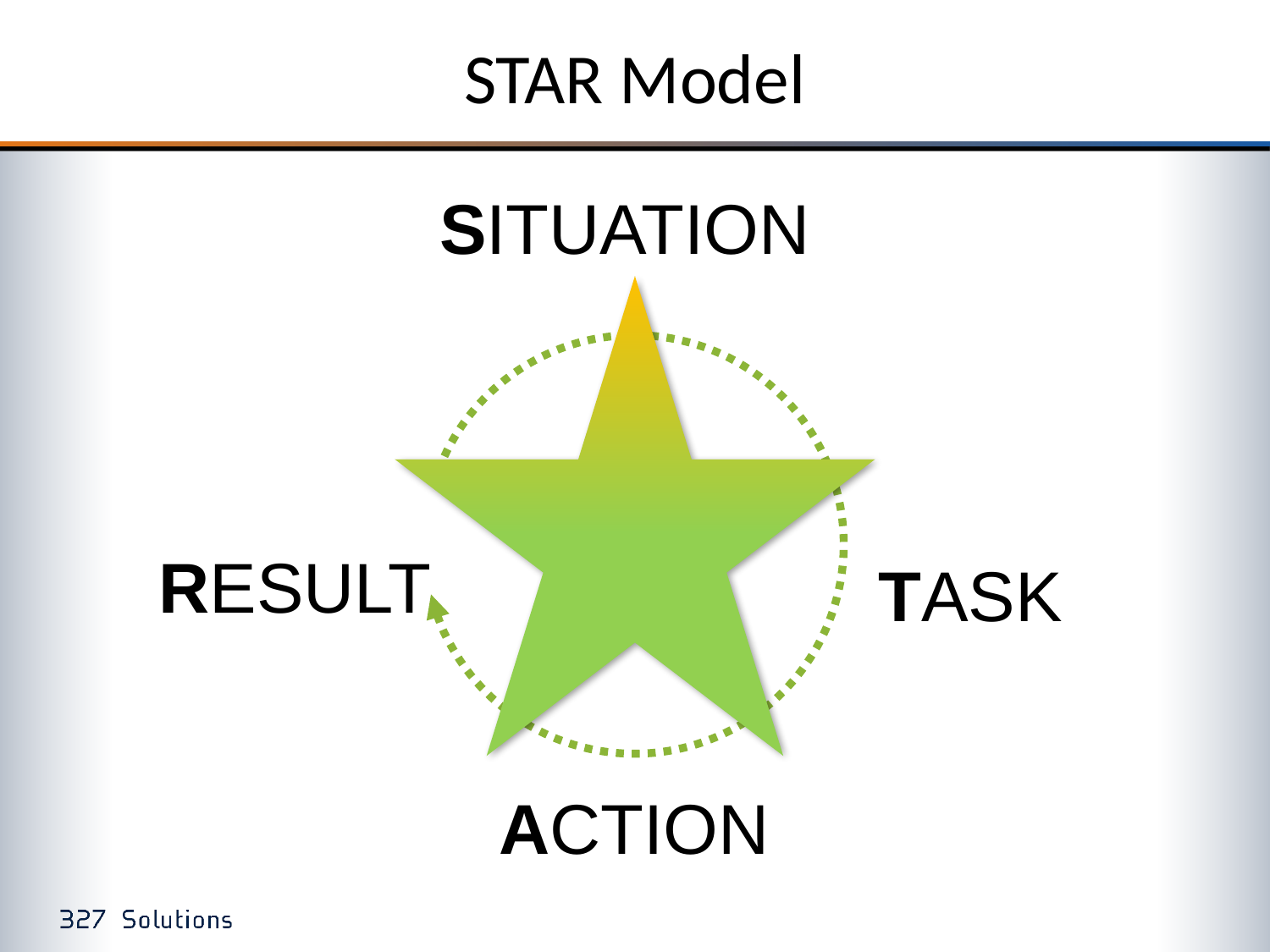

# STAR Model
SITUATION

RESULT
TASK
ACTION